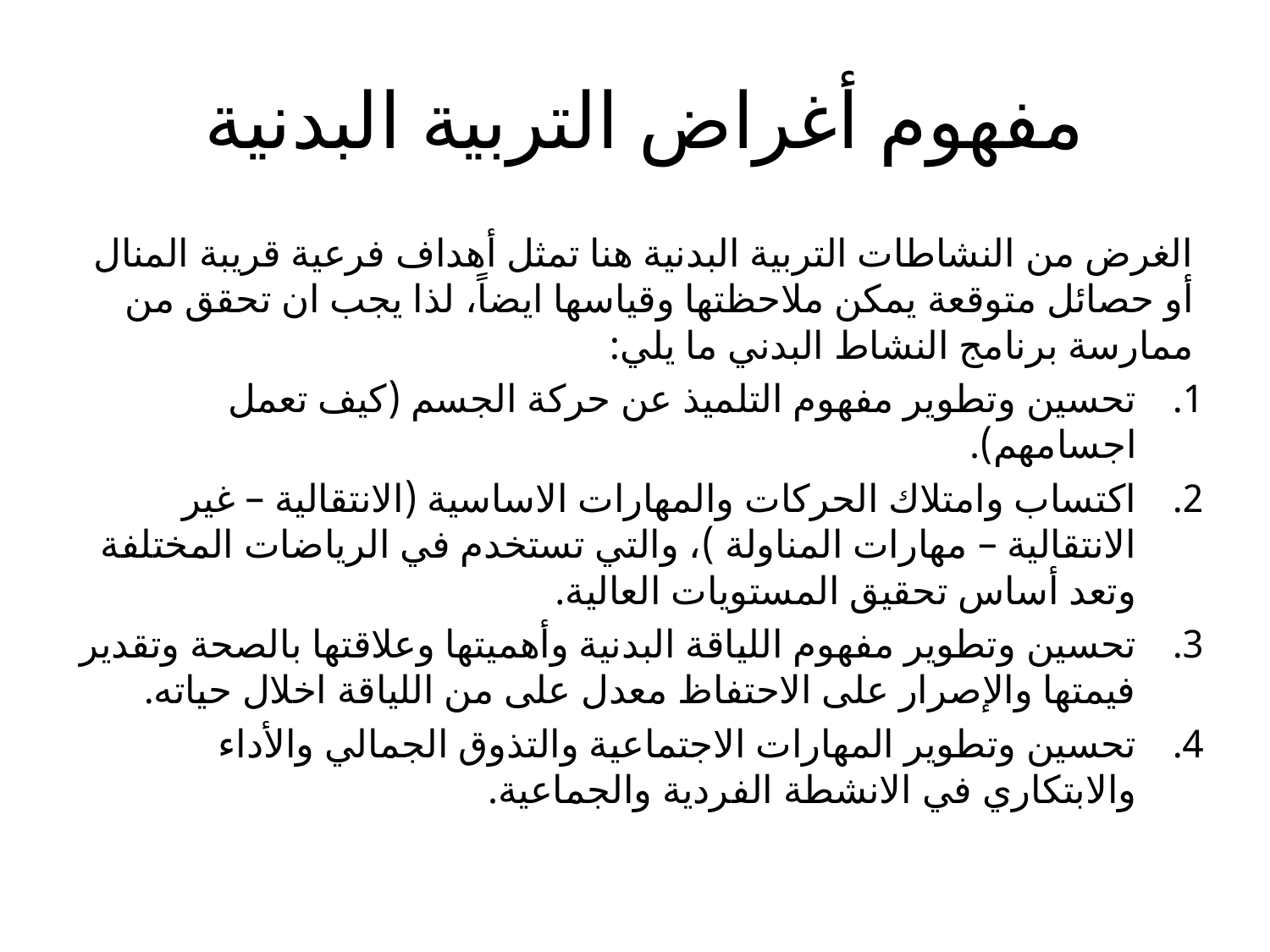

# مفهوم أغراض التربية البدنية
الغرض من النشاطات التربية البدنية هنا تمثل أهداف فرعية قريبة المنال أو حصائل متوقعة يمكن ملاحظتها وقياسها ايضاً، لذا يجب ان تحقق من ممارسة برنامج النشاط البدني ما يلي:
تحسين وتطوير مفهوم التلميذ عن حركة الجسم (كيف تعمل اجسامهم).
اكتساب وامتلاك الحركات والمهارات الاساسية (الانتقالية – غير الانتقالية – مهارات المناولة )، والتي تستخدم في الرياضات المختلفة وتعد أساس تحقيق المستويات العالية.
تحسين وتطوير مفهوم اللياقة البدنية وأهميتها وعلاقتها بالصحة وتقدير فيمتها والإصرار على الاحتفاظ معدل على من اللياقة اخلال حياته.
تحسين وتطوير المهارات الاجتماعية والتذوق الجمالي والأداء والابتكاري في الانشطة الفردية والجماعية.